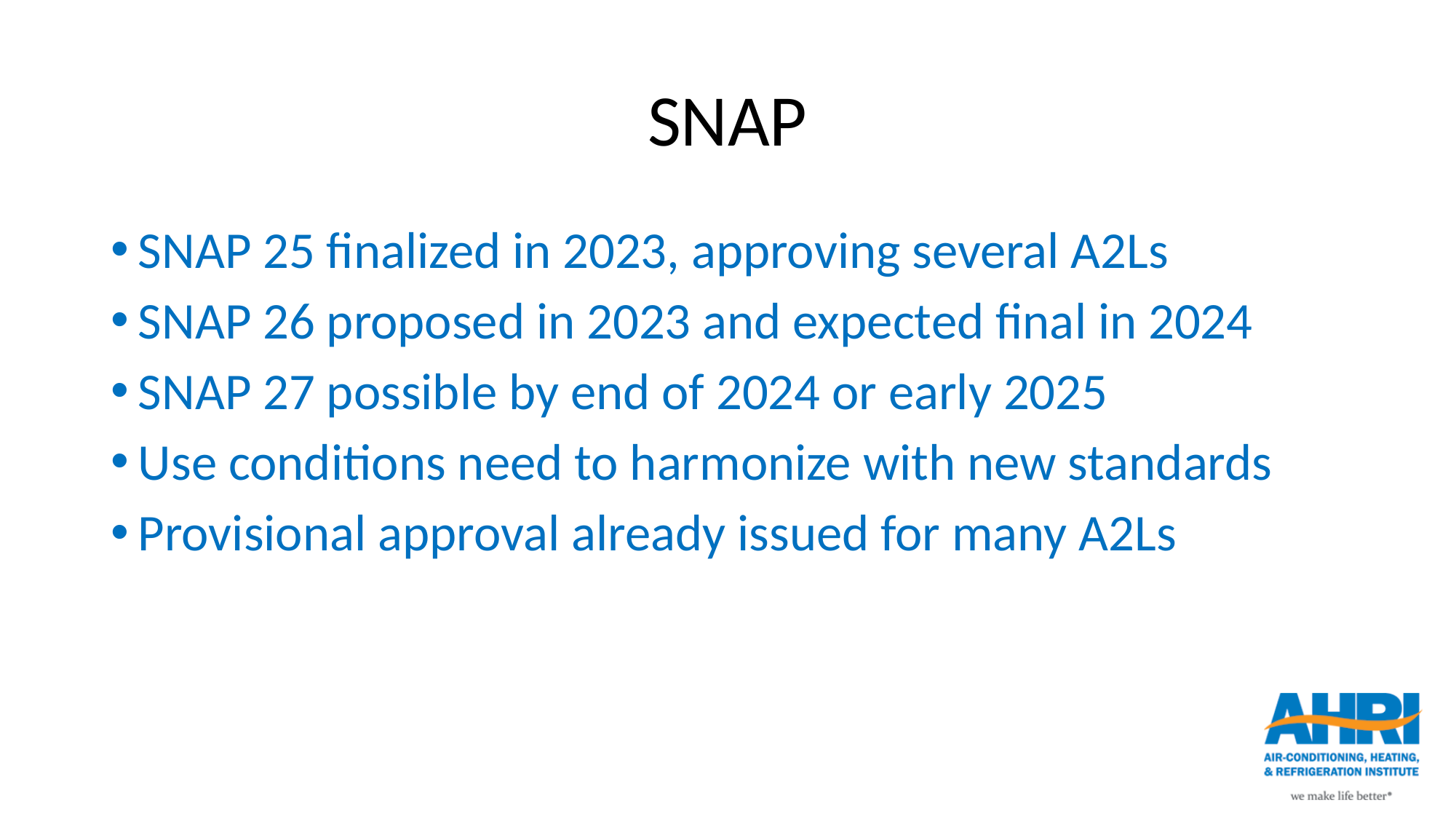

# SNAP
SNAP 25 finalized in 2023, approving several A2Ls
SNAP 26 proposed in 2023 and expected final in 2024
SNAP 27 possible by end of 2024 or early 2025
Use conditions need to harmonize with new standards
Provisional approval already issued for many A2Ls